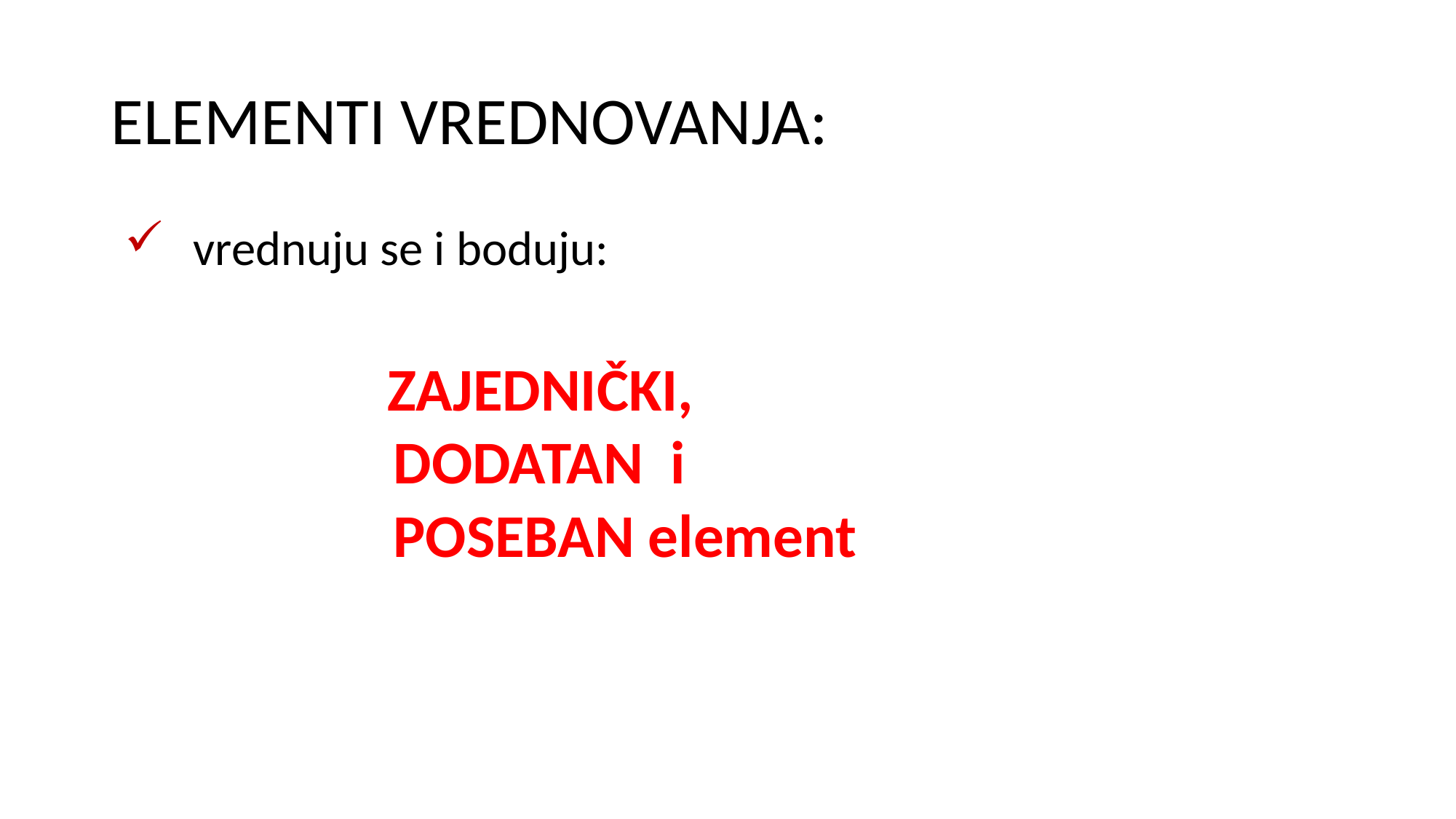

# ELEMENTI VREDNOVANJA:
vrednuju se i boduju:

                        ZAJEDNIČKI,
              DODATAN  i
              POSEBAN element